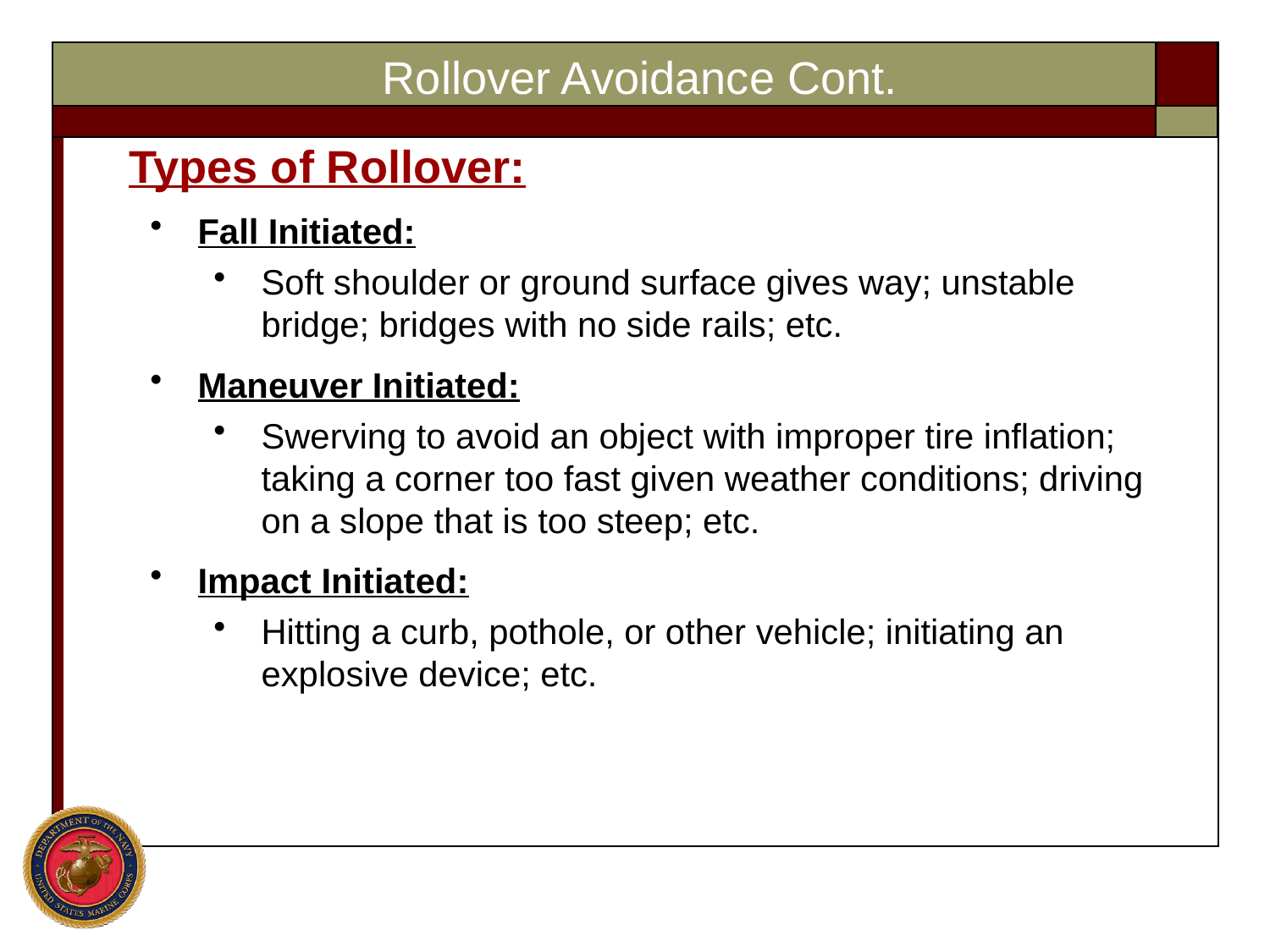

Rollover Avoidance Cont.
Types of Rollover:
Fall Initiated:
Soft shoulder or ground surface gives way; unstable bridge; bridges with no side rails; etc.
Maneuver Initiated:
Swerving to avoid an object with improper tire inflation; taking a corner too fast given weather conditions; driving on a slope that is too steep; etc.
Impact Initiated:
Hitting a curb, pothole, or other vehicle; initiating an explosive device; etc.